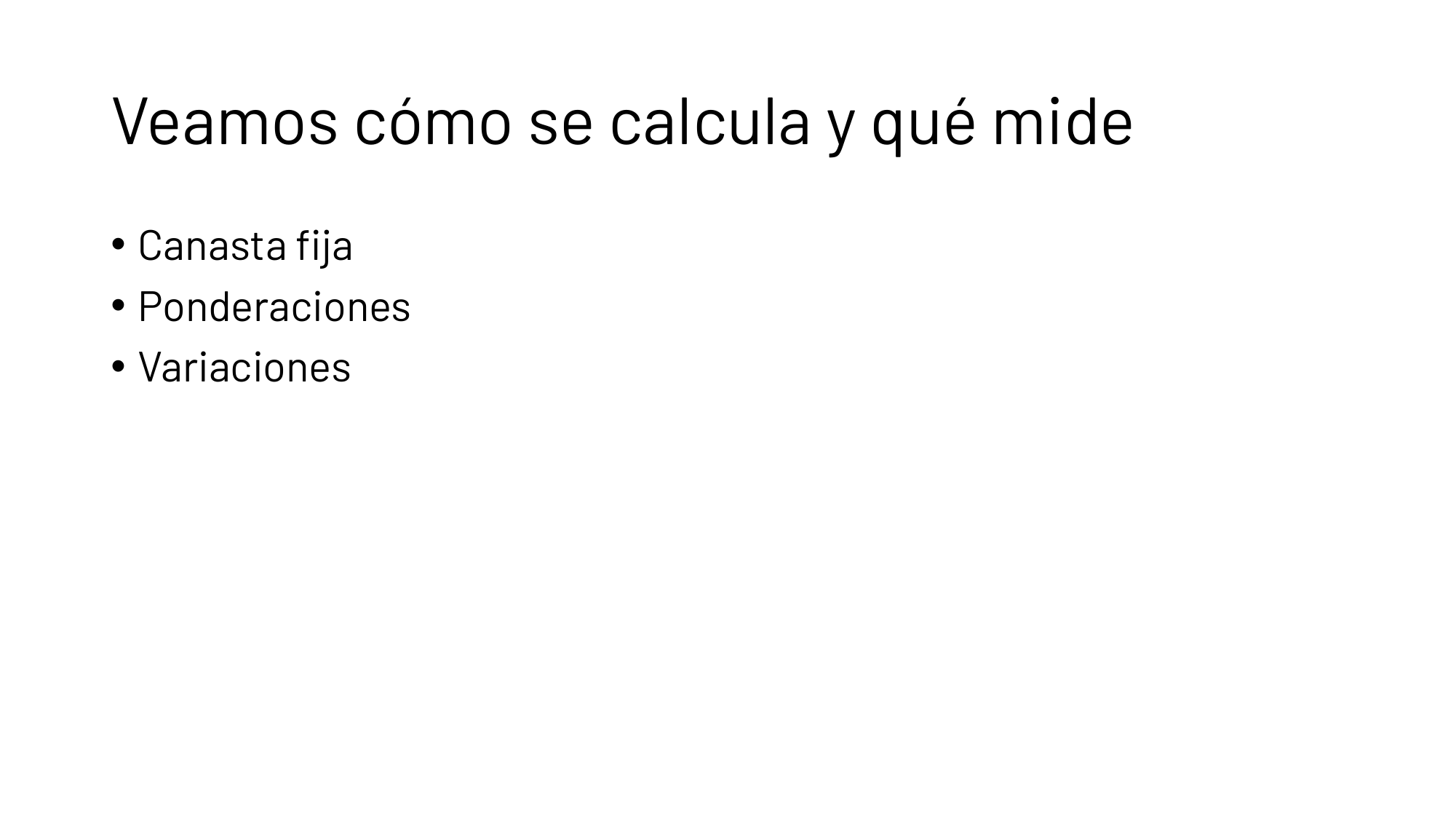

# Veamos cómo se calcula y qué mide
Canasta fija
Ponderaciones
Variaciones